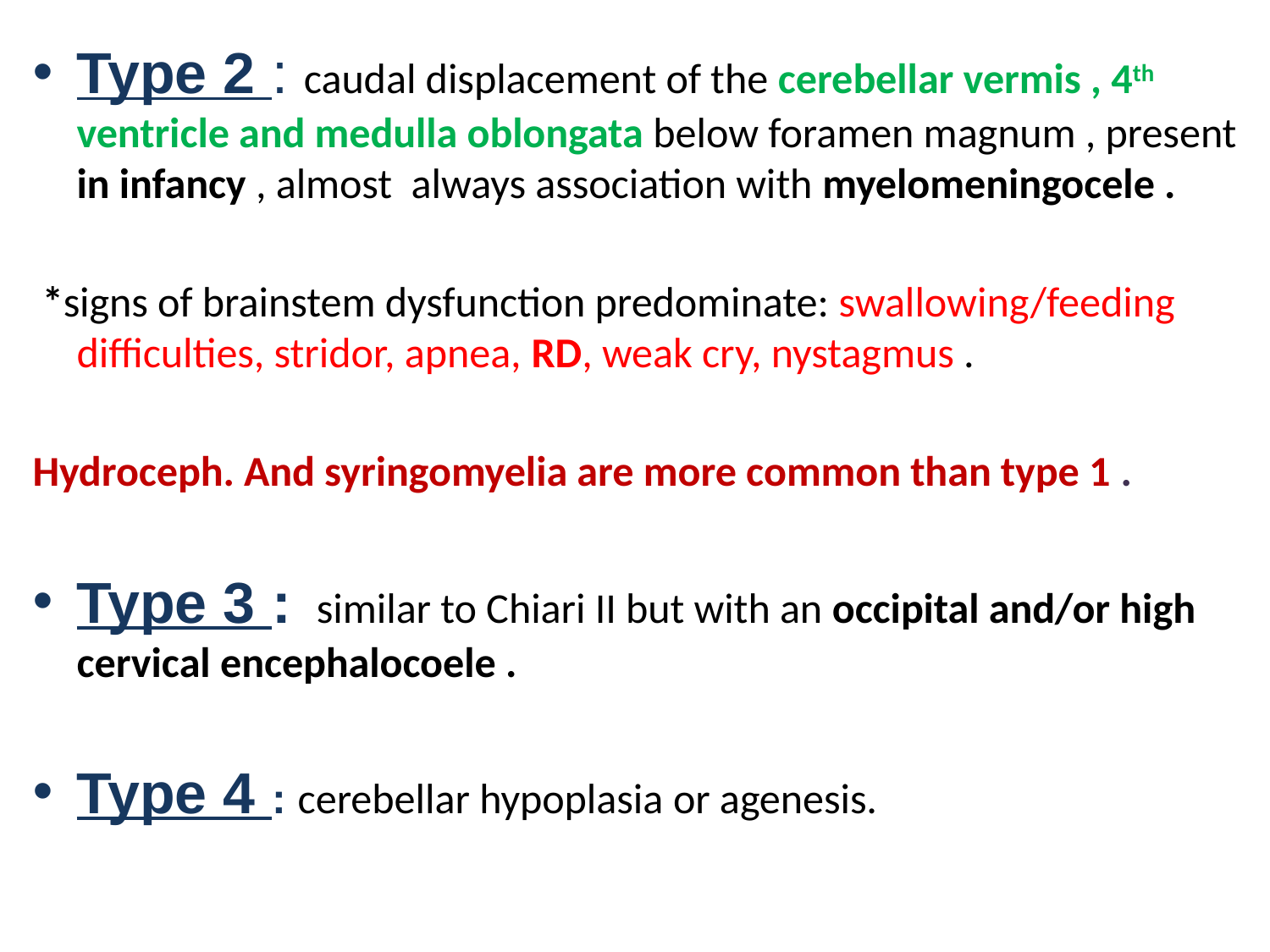

Type 2 : caudal displacement of the cerebellar vermis , 4th ventricle and medulla oblongata below foramen magnum , present in infancy , almost  always association with myelomeningocele .

 *signs of brainstem dysfunction predominate: swallowing/feeding difficulties, stridor, apnea, RD, weak cry, nystagmus .

Hydroceph. And syringomyelia are more common than type 1 .

Type 3 :  similar to Chiari II but with an occipital and/or high cervical encephalocoele .

Type 4 : cerebellar hypoplasia or agenesis.